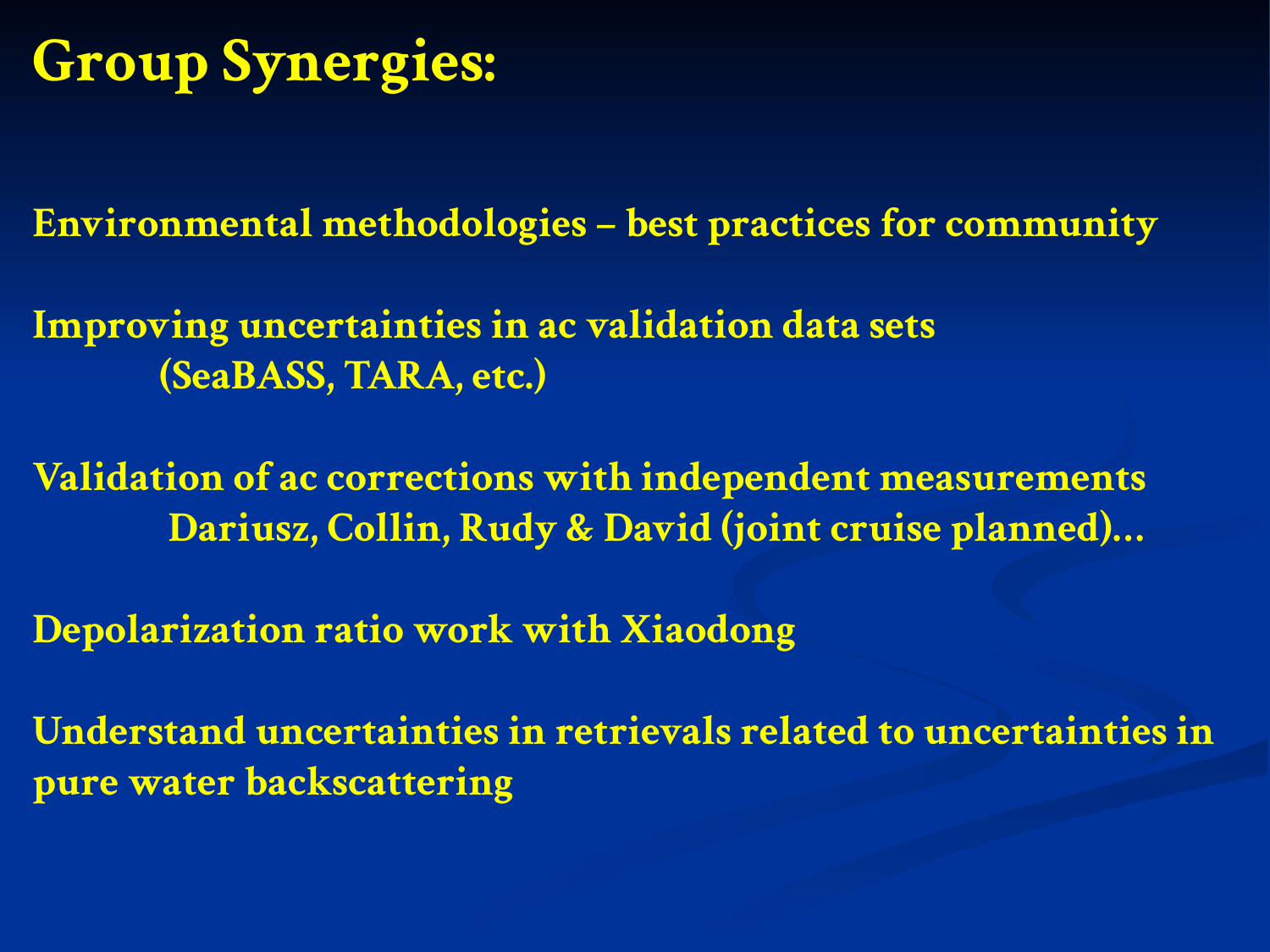

Group Synergies:

Environmental methodologies – best practices for community

Improving uncertainties in ac validation data sets
	(SeaBASS, TARA, etc.)

Validation of ac corrections with independent measurements
	 Dariusz, Collin, Rudy & David (joint cruise planned)…

Depolarization ratio work with Xiaodong

Understand uncertainties in retrievals related to uncertainties in pure water backscattering